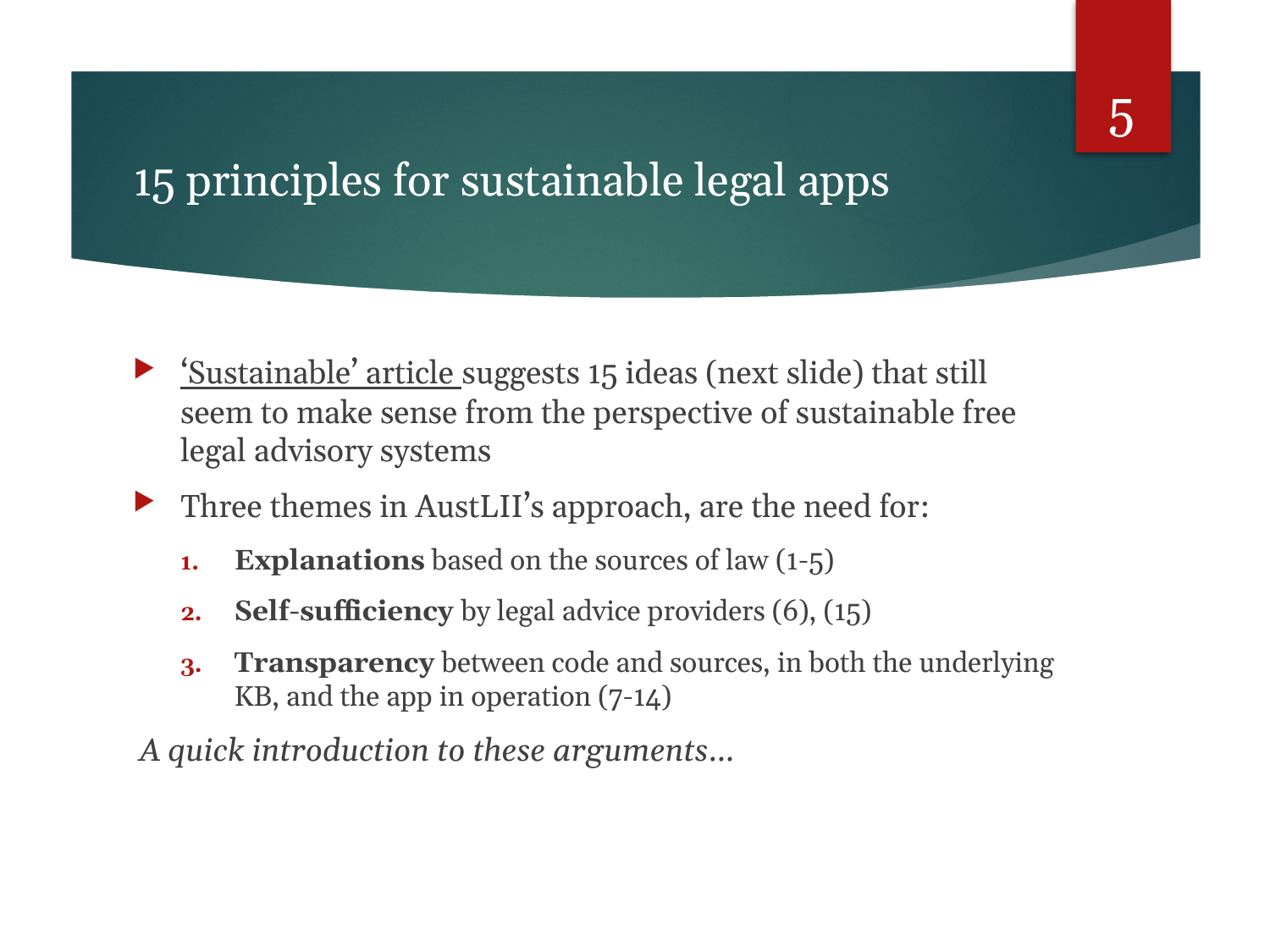

5
# 15 principles for sustainable legal apps
‘Sustainable’ article suggests 15 ideas (next slide) that still seem to make sense from the perspective of sustainable free legal advisory systems
Three themes in AustLII’s approach, are the need for:
Explanations based on the sources of law (1-5)
Self-sufficiency by legal advice providers (6), (15)
Transparency between code and sources, in both the underlying KB, and the app in operation (7-14)
A quick introduction to these arguments…